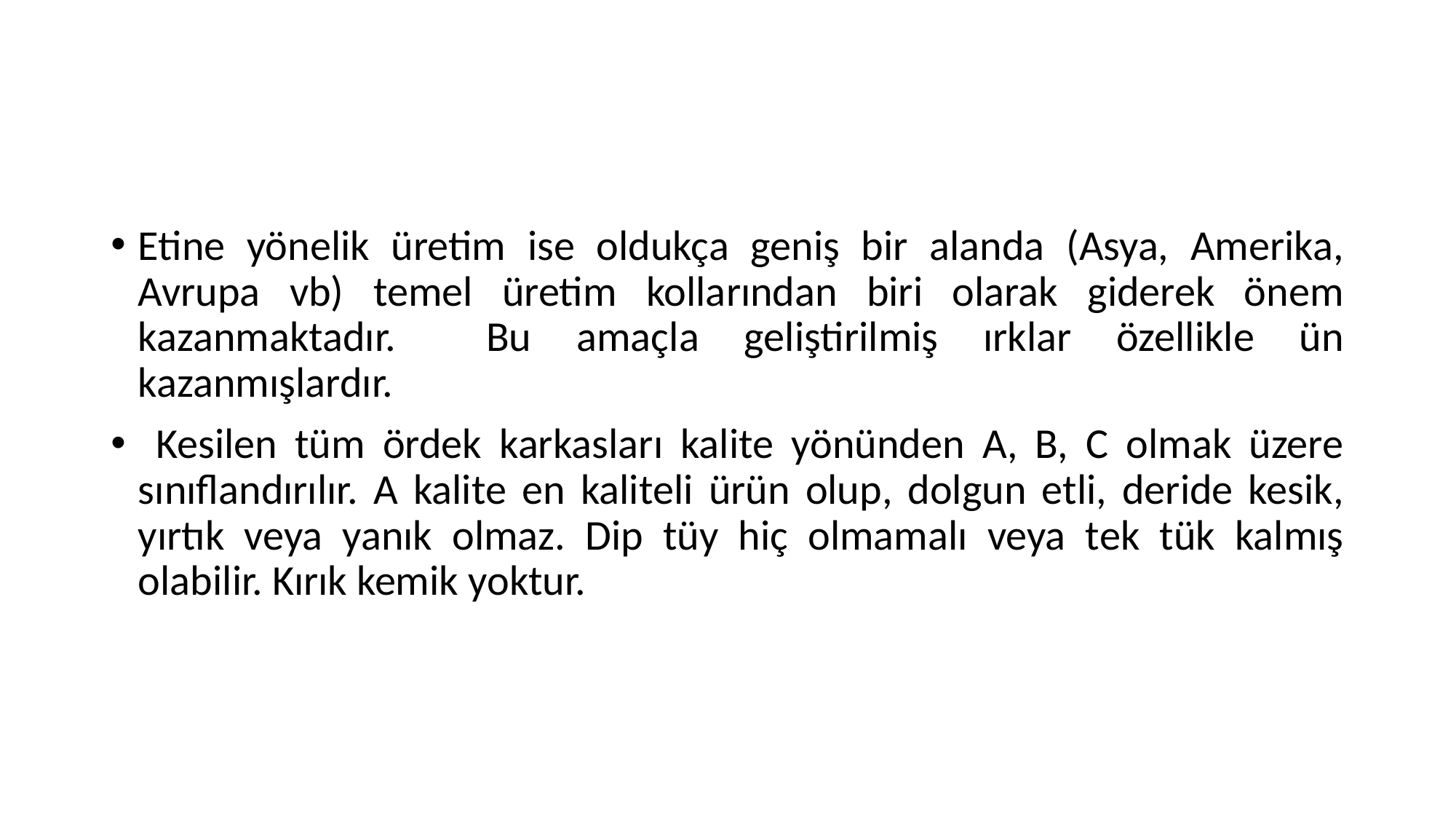

#
Etine yönelik üretim ise oldukça geniş bir alanda (Asya, Amerika, Avrupa vb) temel üretim kollarından biri olarak giderek önem kazanmaktadır.  Bu amaçla geliştirilmiş ırklar özellikle ün kazanmışlardır.
 Kesilen tüm ördek karkasları kalite yönünden A, B, C olmak üzere sınıflandırılır. A kalite en kaliteli ürün olup, dolgun etli, deride kesik, yırtık veya yanık olmaz. Dip tüy hiç olmamalı veya tek tük kalmış olabilir. Kırık kemik yoktur.